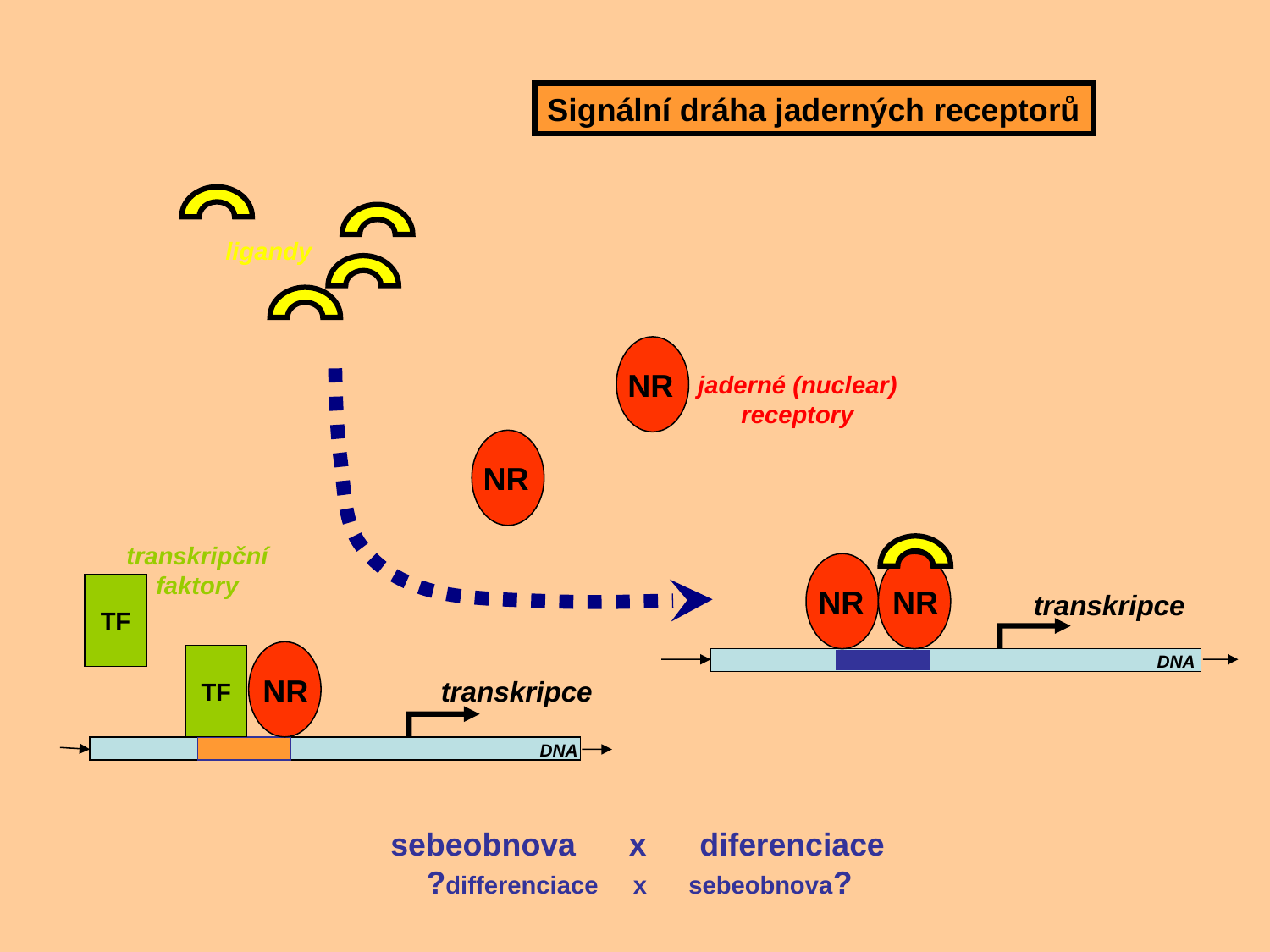

Signální dráha jaderných receptorů

ligandy

NR
jaderné (nuclear)
receptory

NR
transkripční
faktory

TF
NR
NR
transkripce

DNA
TF

NR
transkripce

DNA

 sebeobnova      x      diferenciace
     ?differenciace     x      sebeobnova?